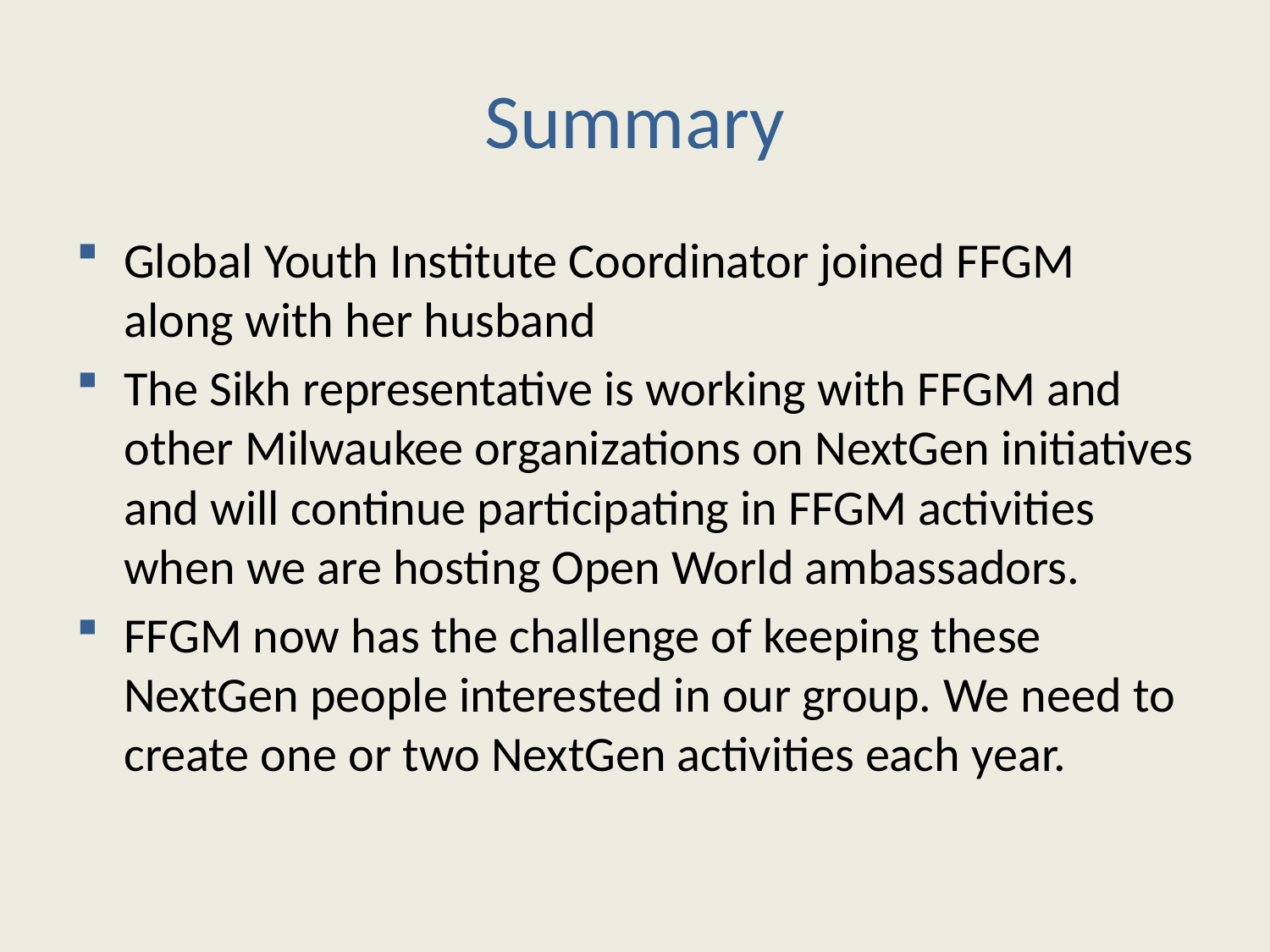

# Summary
Global Youth Institute Coordinator joined FFGM along with her husband
The Sikh representative is working with FFGM and other Milwaukee organizations on NextGen initiatives and will continue participating in FFGM activities when we are hosting Open World ambassadors.
FFGM now has the challenge of keeping these NextGen people interested in our group. We need to create one or two NextGen activities each year.